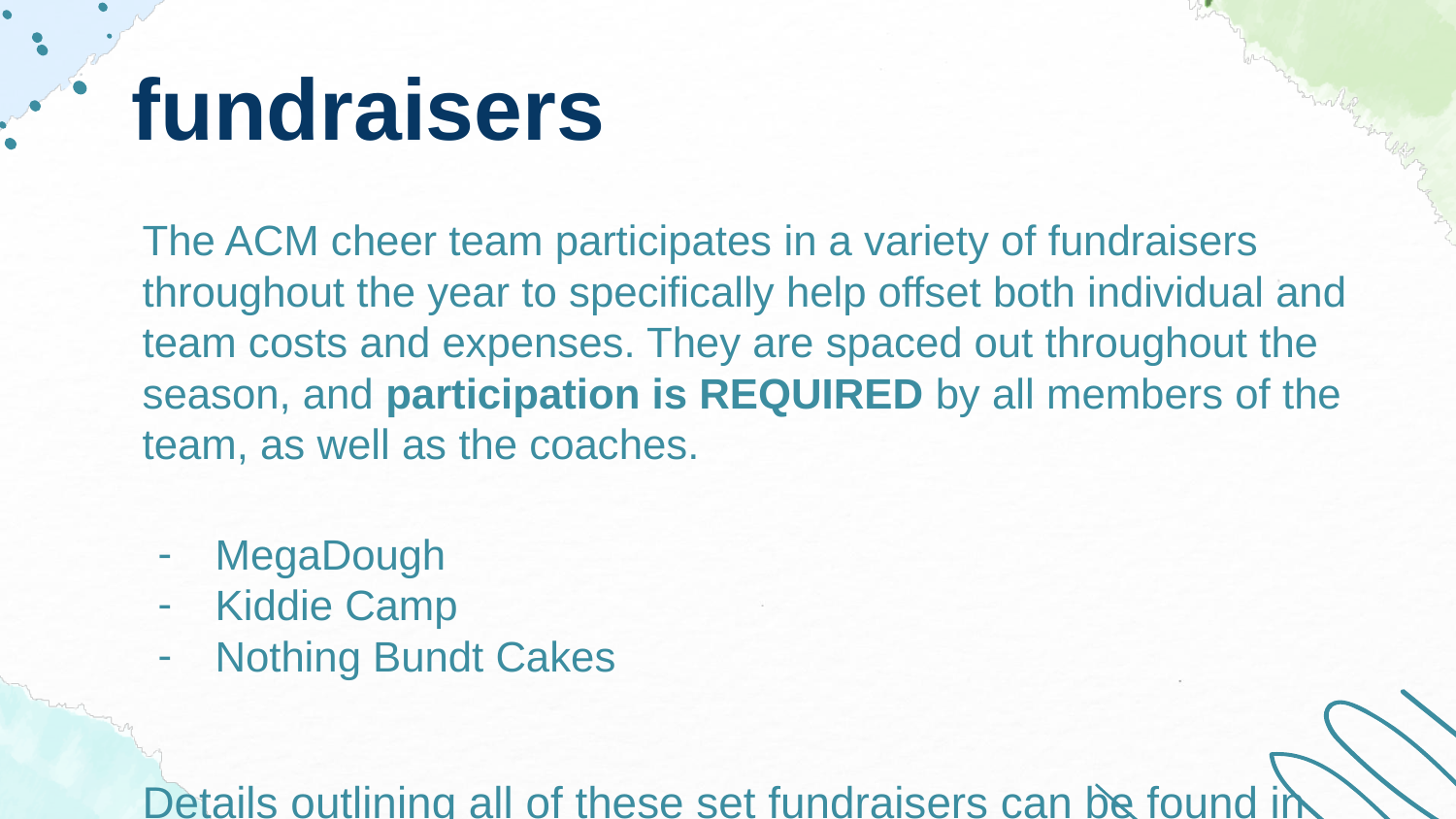

fundraisers

The ACM cheer team participates in a variety of fundraisers throughout the year to specifically help offset both individual and team costs and expenses. They are spaced out throughout the season, and participation is REQUIRED by all members of the team, as well as the coaches.

MegaDough
Kiddie Camp
Nothing Bundt Cakes

Details outlining all of these set fundraisers can be found in the packet.